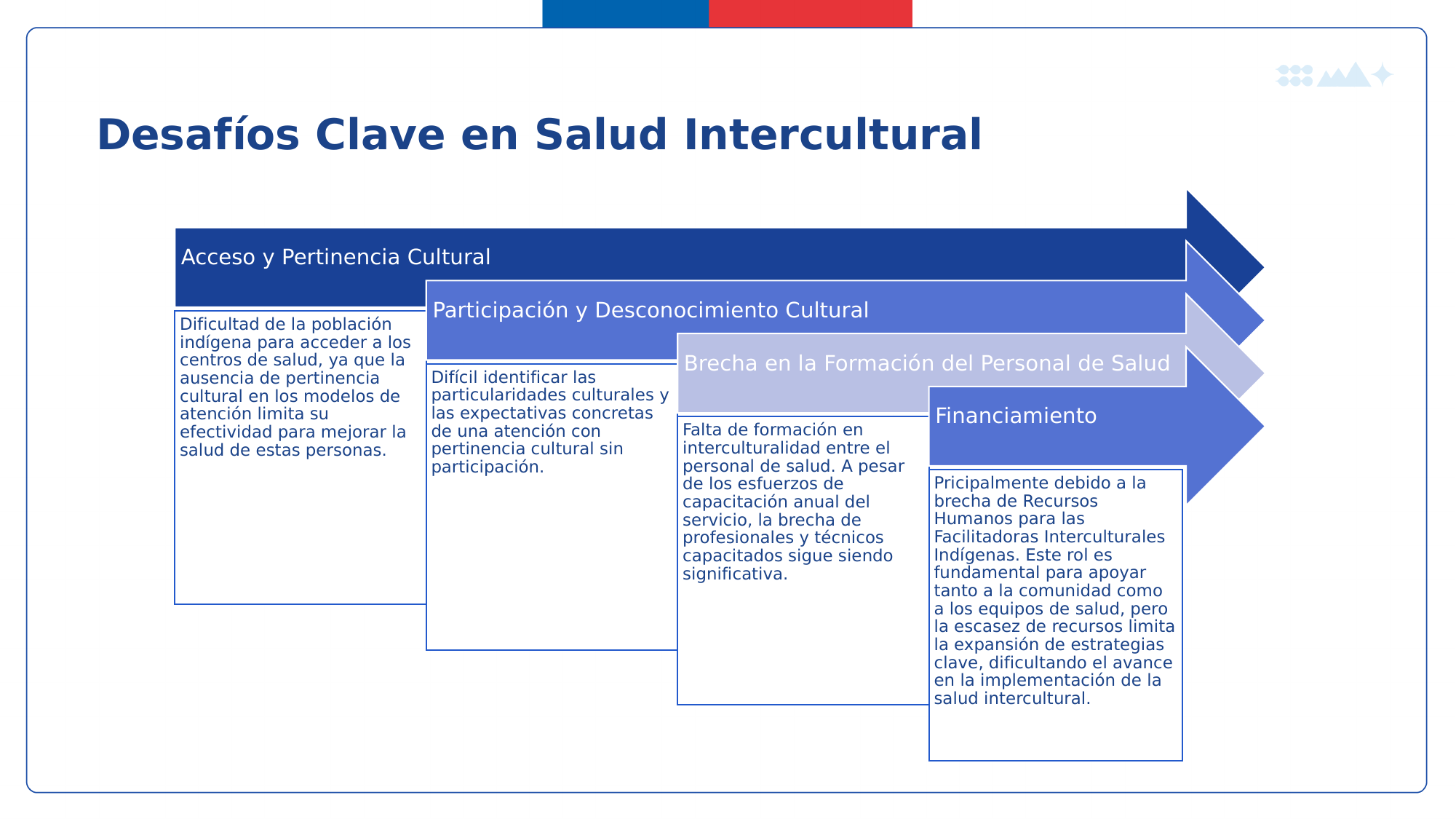

Desafíos Clave en Salud Intercultural
Acceso y Pertinencia Cultural
Dificultad de la población indígena para acceder a los centros de salud, ya que la ausencia de pertinencia cultural en los modelos de atención limita su efectividad para mejorar la salud de estas personas.
Participación y Desconocimiento Cultural
Difícil identificar las particularidades culturales y las expectativas concretas de una atención con pertinencia cultural sin participación.
Brecha en la Formación del Personal de Salud
Falta de formación en interculturalidad entre el personal de salud. A pesar de los esfuerzos de capacitación anual del servicio, la brecha de profesionales y técnicos capacitados sigue siendo significativa.
Financiamiento
Pricipalmente debido a la brecha de Recursos Humanos para las Facilitadoras Interculturales Indígenas. Este rol es fundamental para apoyar tanto a la comunidad como a los equipos de salud, pero la escasez de recursos limita la expansión de estrategias clave, dificultando el avance en la implementación de la salud intercultural.